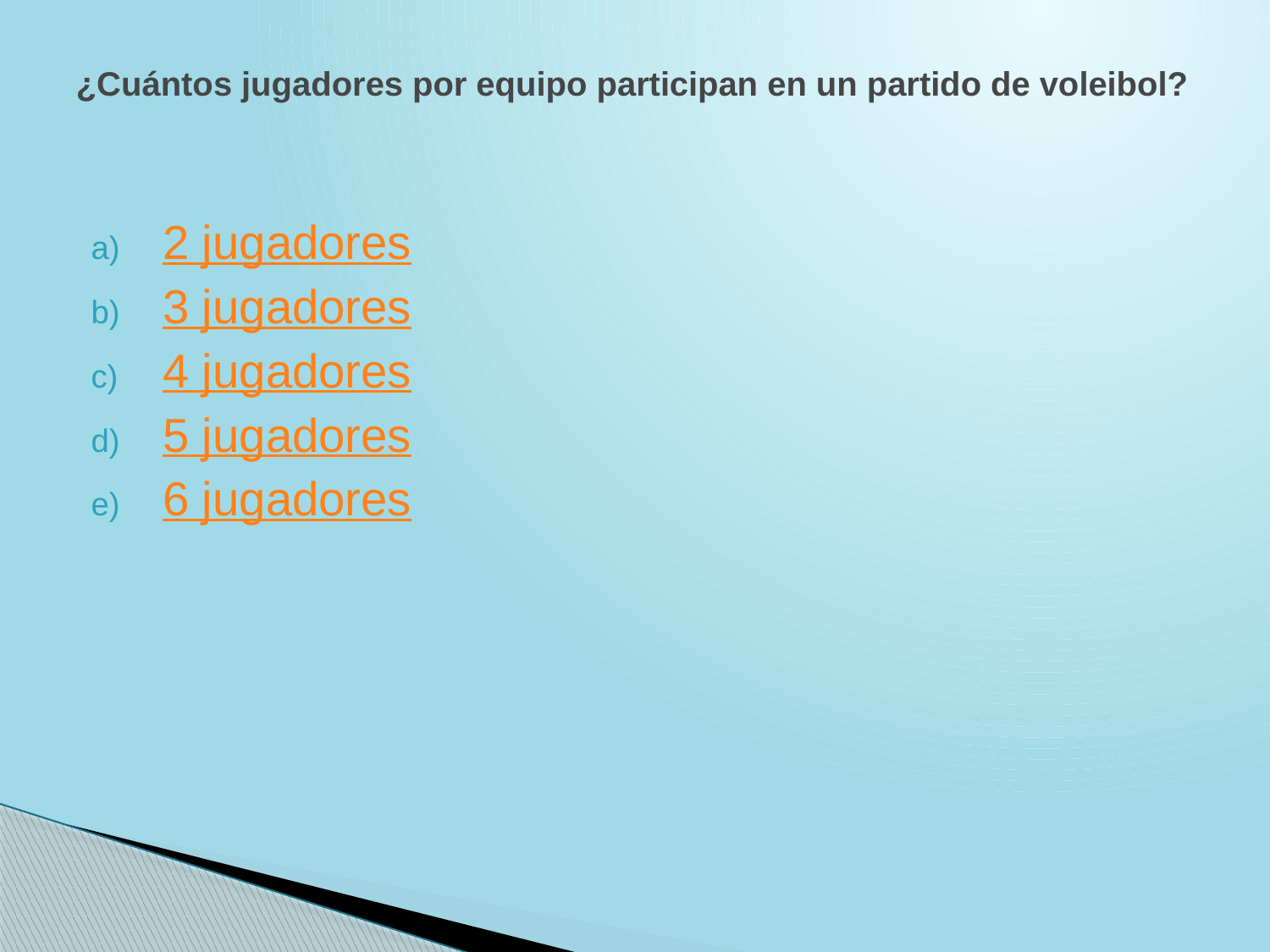

# ¿Cuántos jugadores por equipo participan en un partido de voleibol?
2 jugadores
3 jugadores
4 jugadores
5 jugadores
6 jugadores